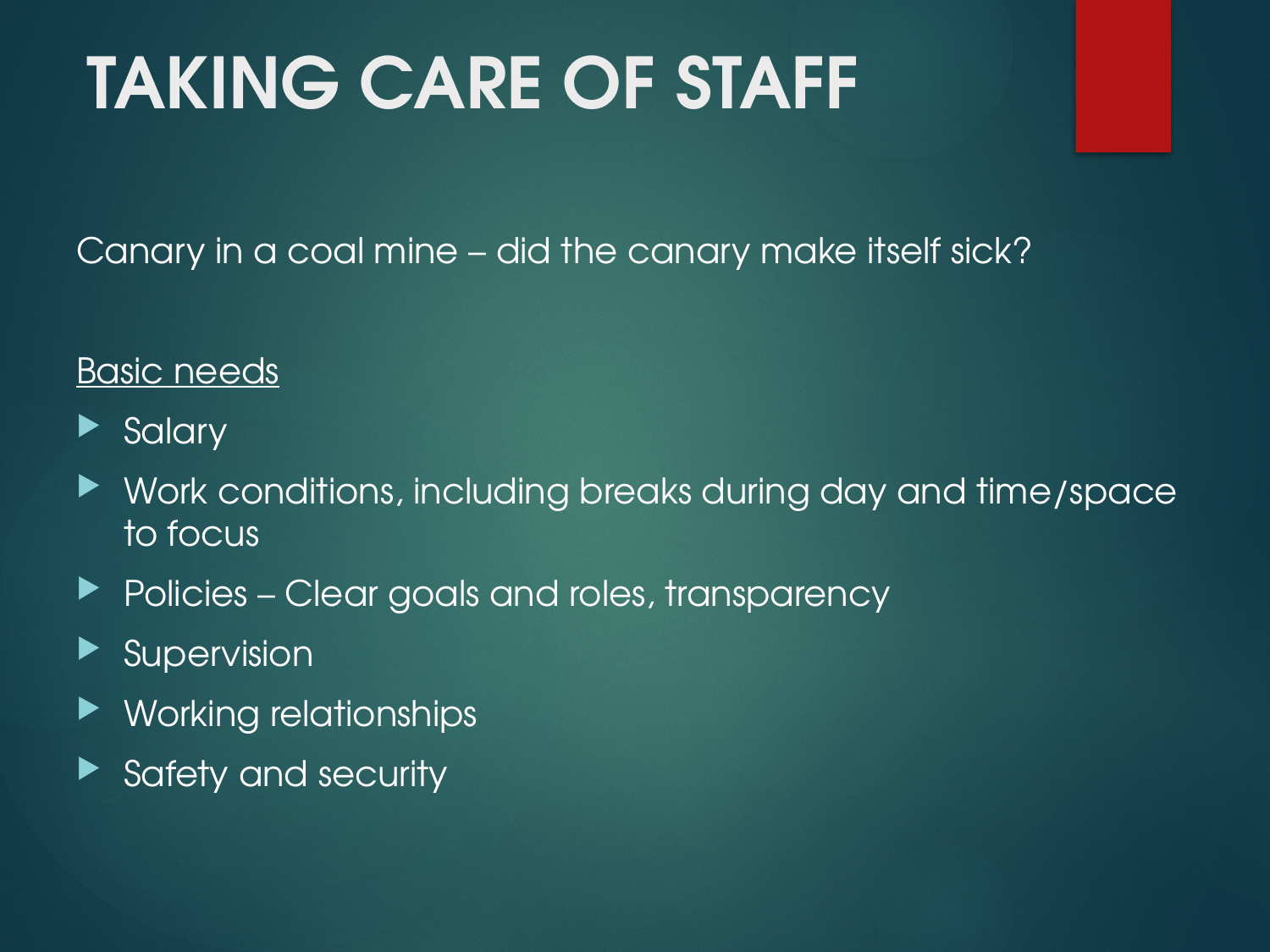

# TAKING CARE OF STAFF
Canary in a coal mine – did the canary make itself sick?

Basic needs
Salary
Work conditions, including breaks during day and time/space to focus
Policies – Clear goals and roles, transparency
Supervision
Working relationships
Safety and security